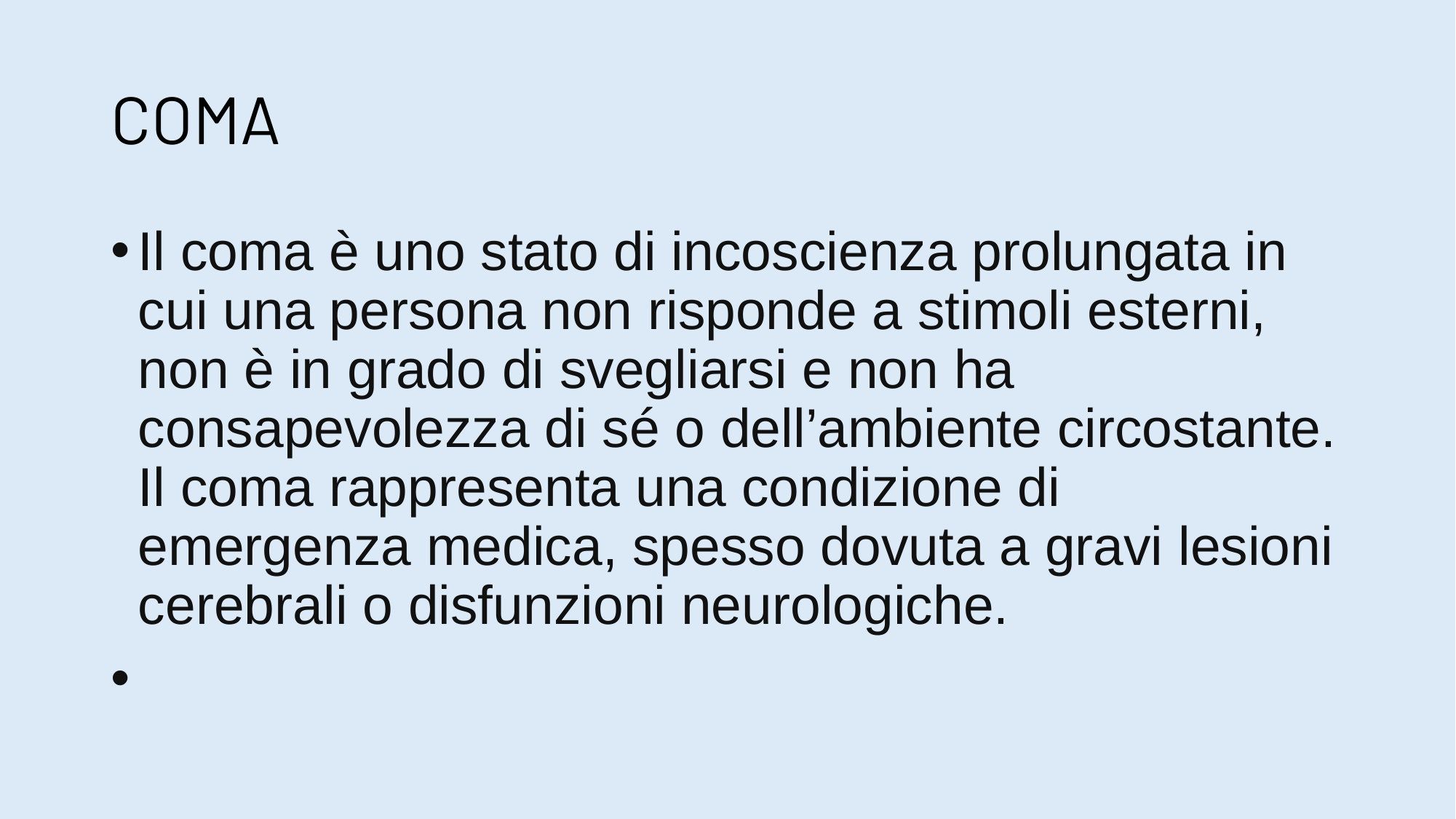

# COMA
Il coma è uno stato di incoscienza prolungata in cui una persona non risponde a stimoli esterni, non è in grado di svegliarsi e non ha consapevolezza di sé o dell’ambiente circostante. Il coma rappresenta una condizione di emergenza medica, spesso dovuta a gravi lesioni cerebrali o disfunzioni neurologiche.